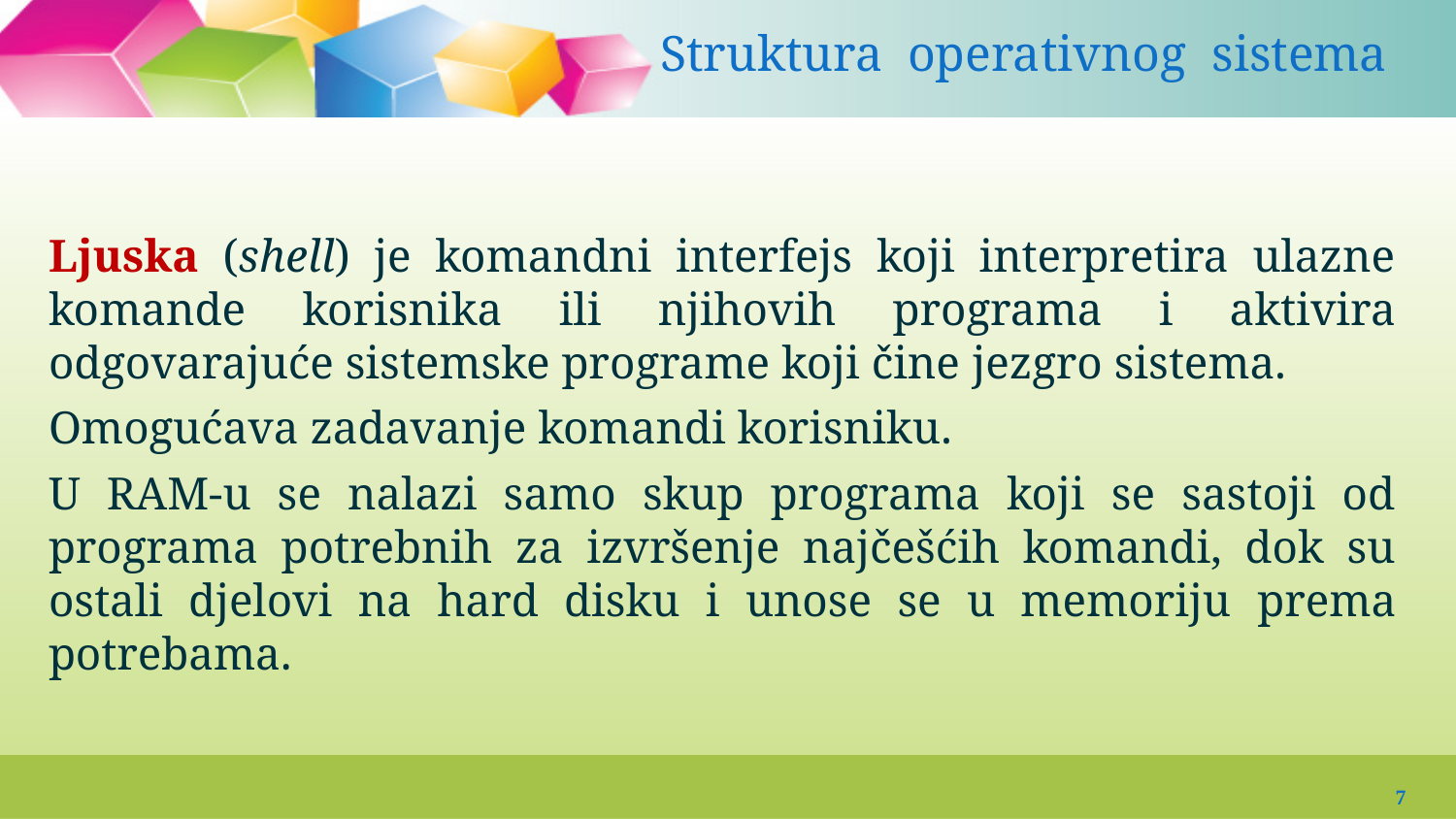

# Struktura  operativnog  sistema

Ljuska (shell) je komandni interfejs koji interpretira ulazne komande korisnika ili njihovih programa i aktivira odgovarajuće sistemske programe koji čine jezgro sistema.
Omogućava zadavanje komandi korisniku.
U RAM-u se nalazi samo skup programa koji se sastoji od programa potrebnih za izvršenje najčešćih komandi, dok su ostali djelovi na hard disku i unose se u memoriju prema potrebama.
7